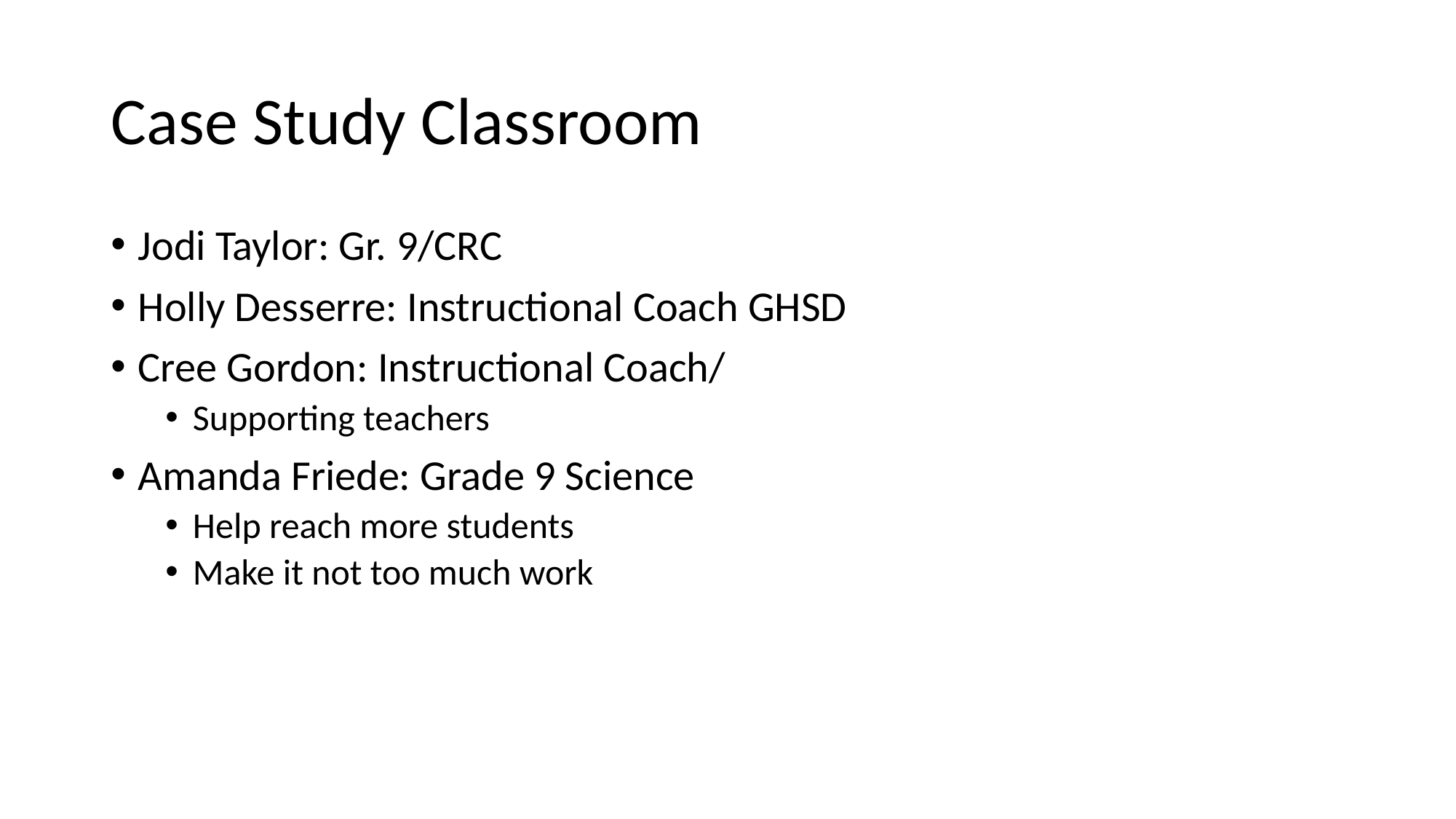

# Case Study Classroom
Jodi Taylor: Gr. 9/CRC
Holly Desserre: Instructional Coach GHSD
Cree Gordon: Instructional Coach/
Supporting teachers
Amanda Friede: Grade 9 Science
Help reach more students
Make it not too much work